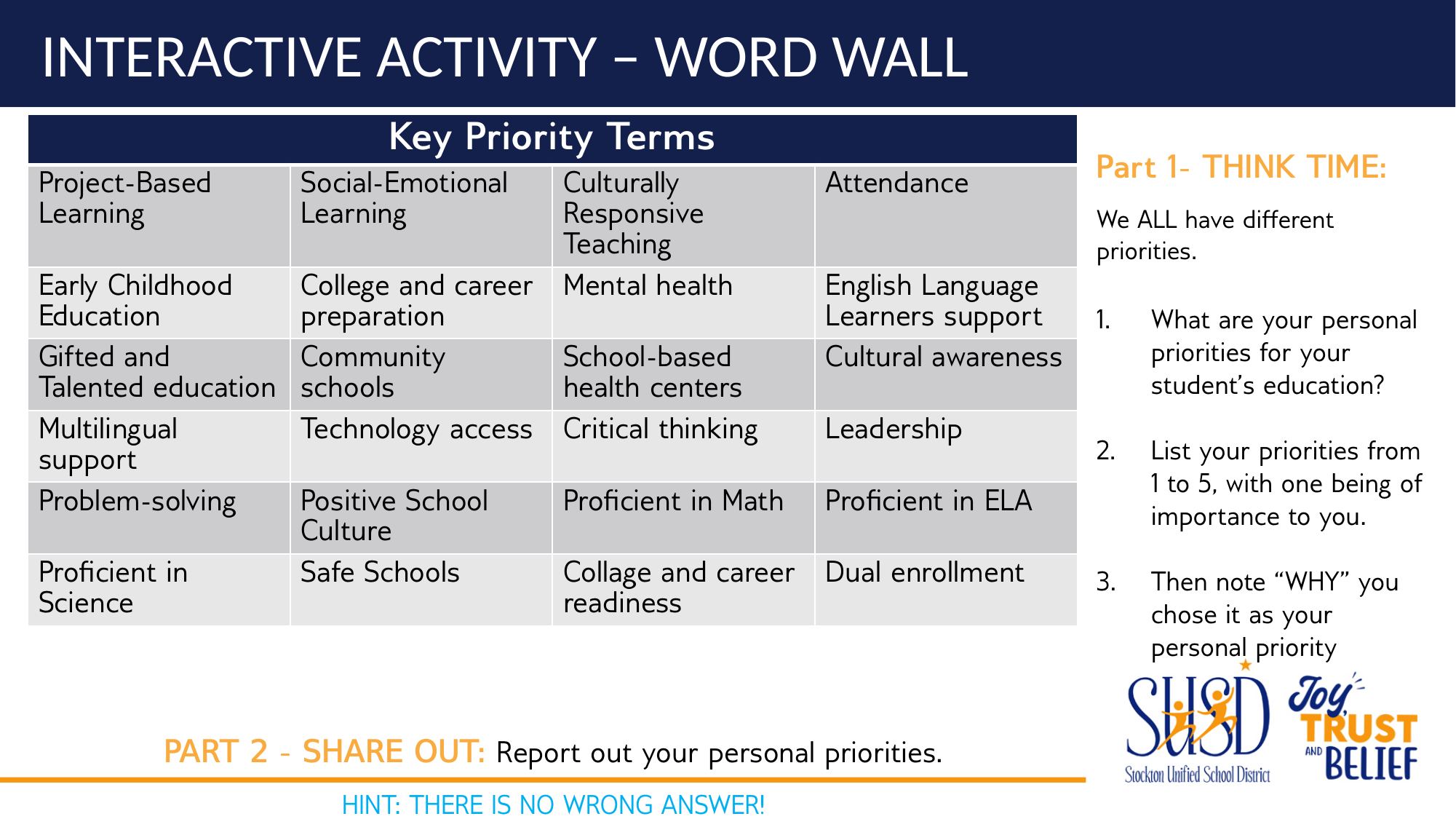

# Interactive activity – word wall
| Key Priority Terms |  |  |  |
| --- | --- | --- | --- |
| Project-Based Learning | Social-Emotional Learning | Culturally Responsive Teaching | Attendance |
| Early Childhood Education | College and career preparation | Mental health | English Language Learners support |
| Gifted and Talented education | Community schools | School-based health centers | Cultural awareness |
| Multilingual support | Technology access | Critical thinking | Leadership |
| Problem-solving | Positive School Culture | Proficient in Math | Proficient in ELA |
| Proficient in Science | Safe Schools | Collage and career readiness | Dual enrollment |
Part 1- THINK TIME:

We ALL have different priorities.

What are your personal priorities for your student’s education?

List your priorities from 1 to 5, with one being of importance to you.

Then note “WHY” you chose it as your personal priority
PART 2 - SHARE OUT: Report out your personal priorities.

HINT: THERE IS NO WRONG ANSWER!